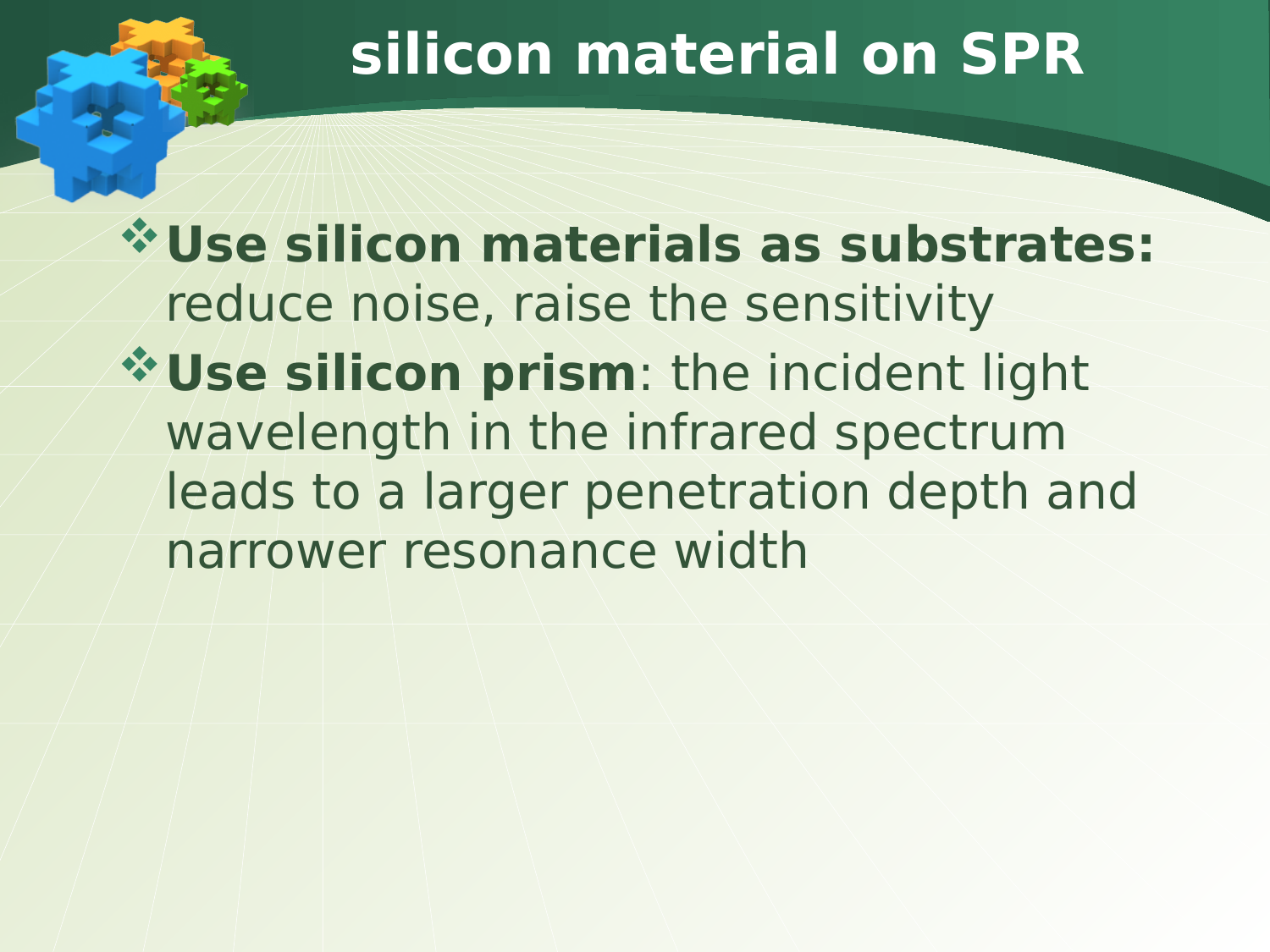

# silicon material on SPR
Use silicon materials as substrates: reduce noise, raise the sensitivity
Use silicon prism: the incident light wavelength in the infrared spectrum leads to a larger penetration depth and narrower resonance width